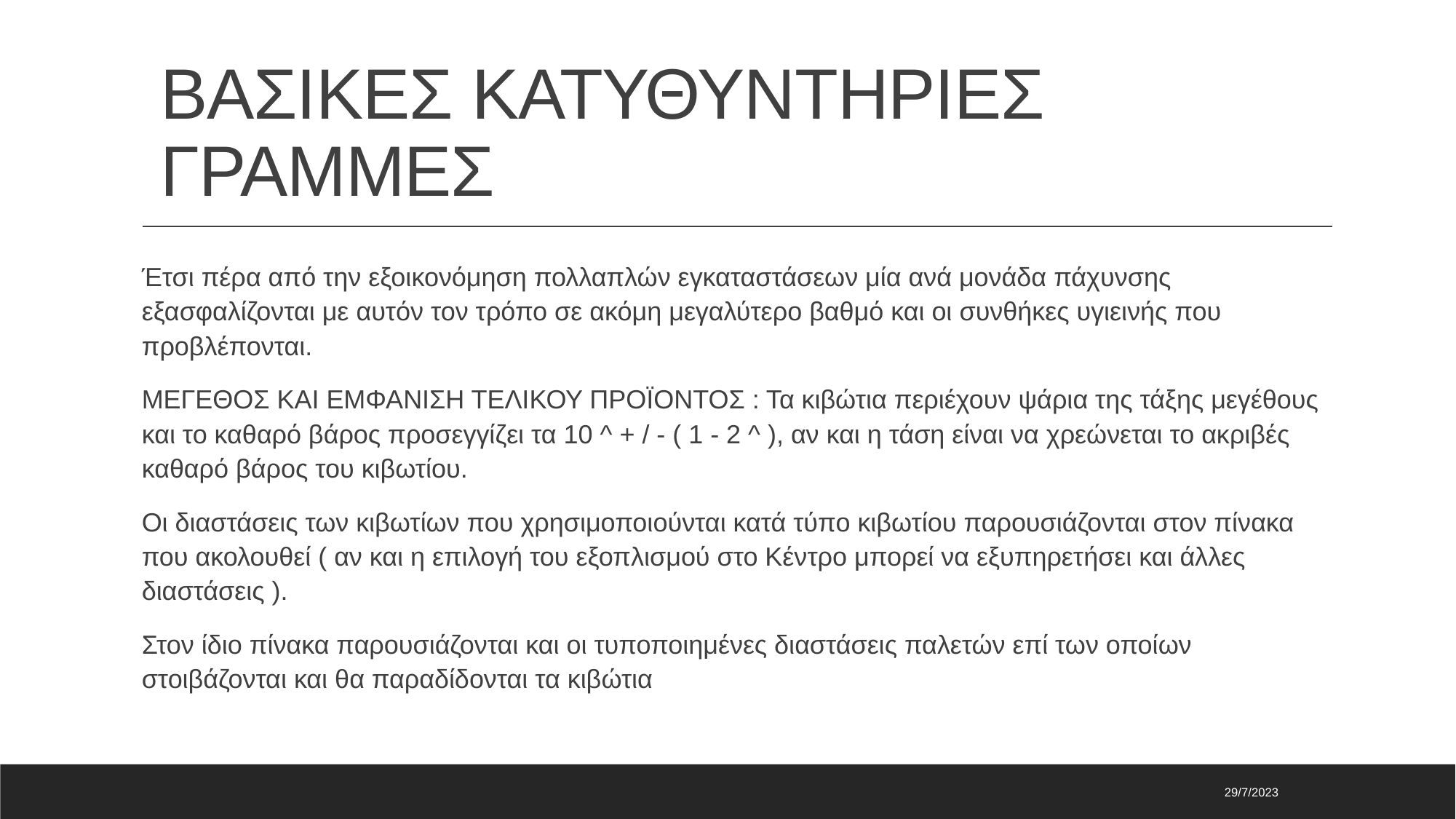

# ΒΑΣΙΚΕΣ ΚΑΤΥΘΥΝΤΗΡΙΕΣ ΓΡΑΜΜΕΣ
Έτσι πέρα από την εξοικονόμηση πολλαπλών εγκαταστάσεων μία ανά μονάδα πάχυνσης εξασφαλίζονται με αυτόν τον τρόπο σε ακόμη μεγαλύτερο βαθμό και οι συνθήκες υγιεινής που προβλέπονται.
ΜΕΓΕΘΟΣ ΚΑΙ ΕΜΦΑΝΙΣΗ ΤΕΛΙΚΟΥ ΠΡΟΪΟΝΤΟΣ : Τα κιβώτια περιέχουν ψάρια της τάξης μεγέθους και το καθαρό βάρος προσεγγίζει τα 10 ^ + / - ( 1 - 2 ^ ), αν και η τάση είναι να χρεώνεται το ακριβές καθαρό βάρος του κιβωτίου.
Οι διαστάσεις των κιβωτίων που χρησιμοποιούνται κατά τύπο κιβωτίου παρουσιάζονται στον πίνακα που ακολουθεί ( αν και η επιλογή του εξοπλισμού στο Κέντρο μπορεί να εξυπηρετήσει και άλλες διαστάσεις ).
Στον ίδιο πίνακα παρουσιάζονται και οι τυποποιημένες διαστάσεις παλετών επί των οποίων στοιβάζονται και θα παραδίδονται τα κιβώτια
29/7/2023